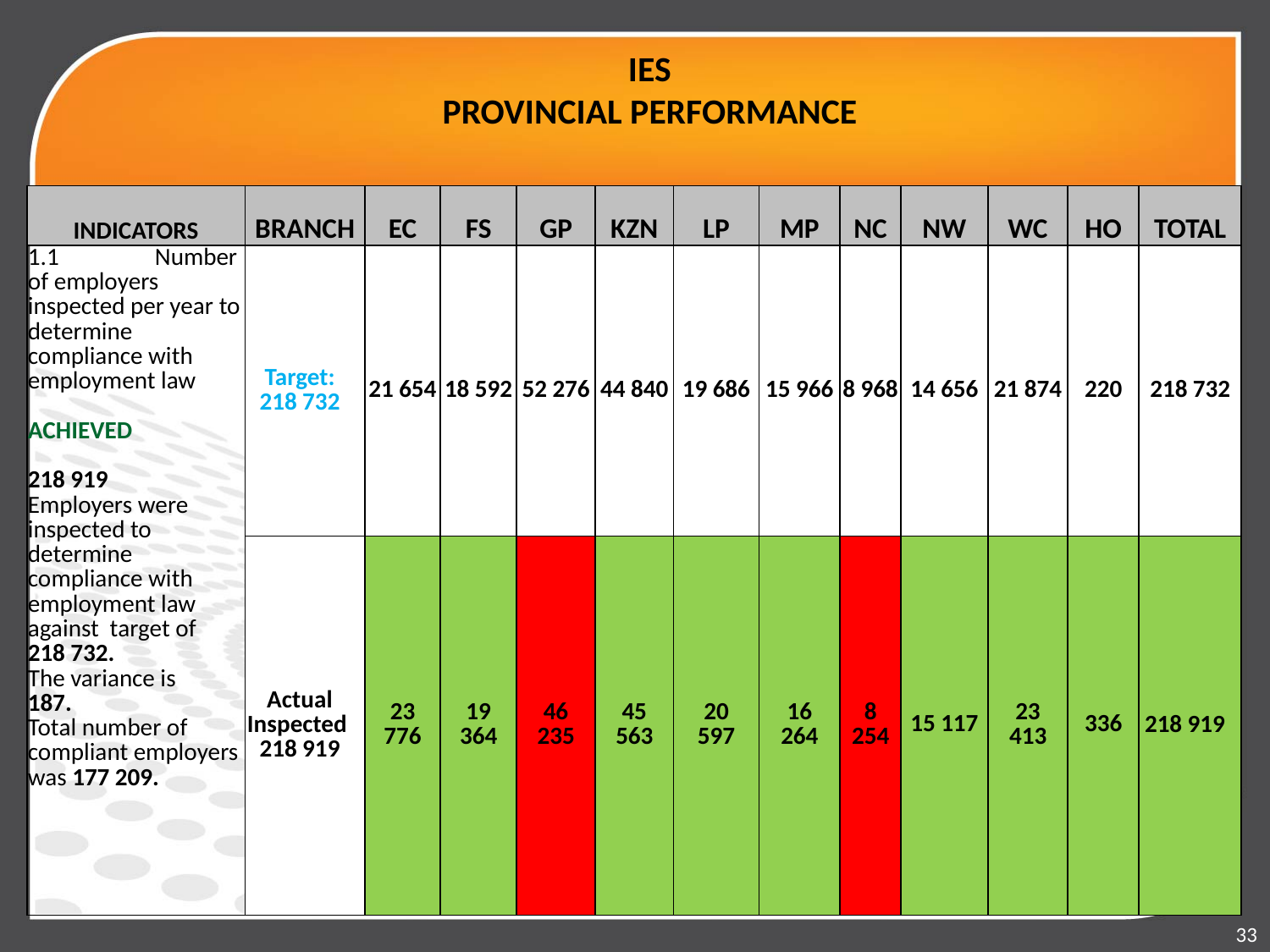

IES
PROVINCIAL PERFORMANCE
| INDICATORS | BRANCH | EC | FS | GP | KZN | LP | MP | NC | NW | WC | HO | TOTAL |
| --- | --- | --- | --- | --- | --- | --- | --- | --- | --- | --- | --- | --- |
| 1.1 Number of employers inspected per year to determine compliance with employment law ACHIEVED 218 919 Employers were inspected to determine compliance with employment law against target of 218 732. The variance is 187. Total number of compliant employers was 177 209. | Target: 218 732 | 21 654 | 18 592 | 52 276 | 44 840 | 19 686 | 15 966 | 8 968 | 14 656 | 21 874 | 220 | 218 732 |
|  | Actual Inspected 218 919 | 23 776 | 19 364 | 46 235 | 45 563 | 20 597 | 16 264 | 8 254 | 15 117 | 23 413 | 336 | 218 919 |
33